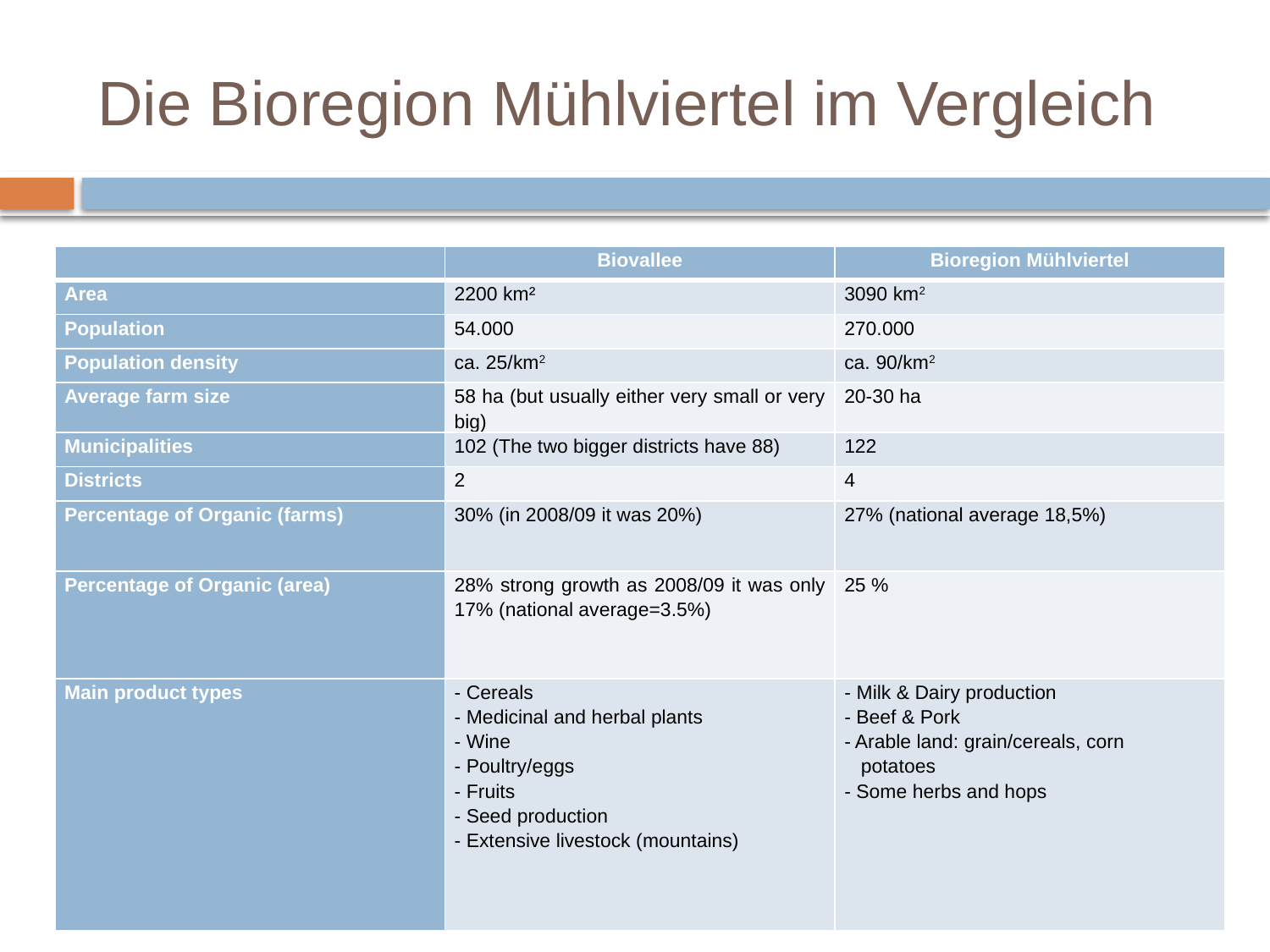

# Die Bioregion Mühlviertel im Vergleich

|  | Biovallee | Bioregion Mühlviertel |
| --- | --- | --- |
| Area | 2200 km² | 3090 km2 |
| Population | 54.000 | 270.000 |
| Population density | ca. 25/km2 | ca. 90/km2 |
| Average farm size | 58 ha (but usually either very small or very big) | 20-30 ha |
| Municipalities | 102 (The two bigger districts have 88) | 122 |
| Districts | 2 | 4 |
| Percentage of Organic (farms) | 30% (in 2008/09 it was 20%) | 27% (national average 18,5%) |
| Percentage of Organic (area) | 28% strong growth as 2008/09 it was only 17% (national average=3.5%) | 25 % |
| Main product types | - Cereals - Medicinal and herbal plants - Wine - Poultry/eggs - Fruits - Seed production - Extensive livestock (mountains) | - Milk & Dairy production - Beef & Pork - Arable land: grain/cereals, corn potatoes - Some herbs and hops |